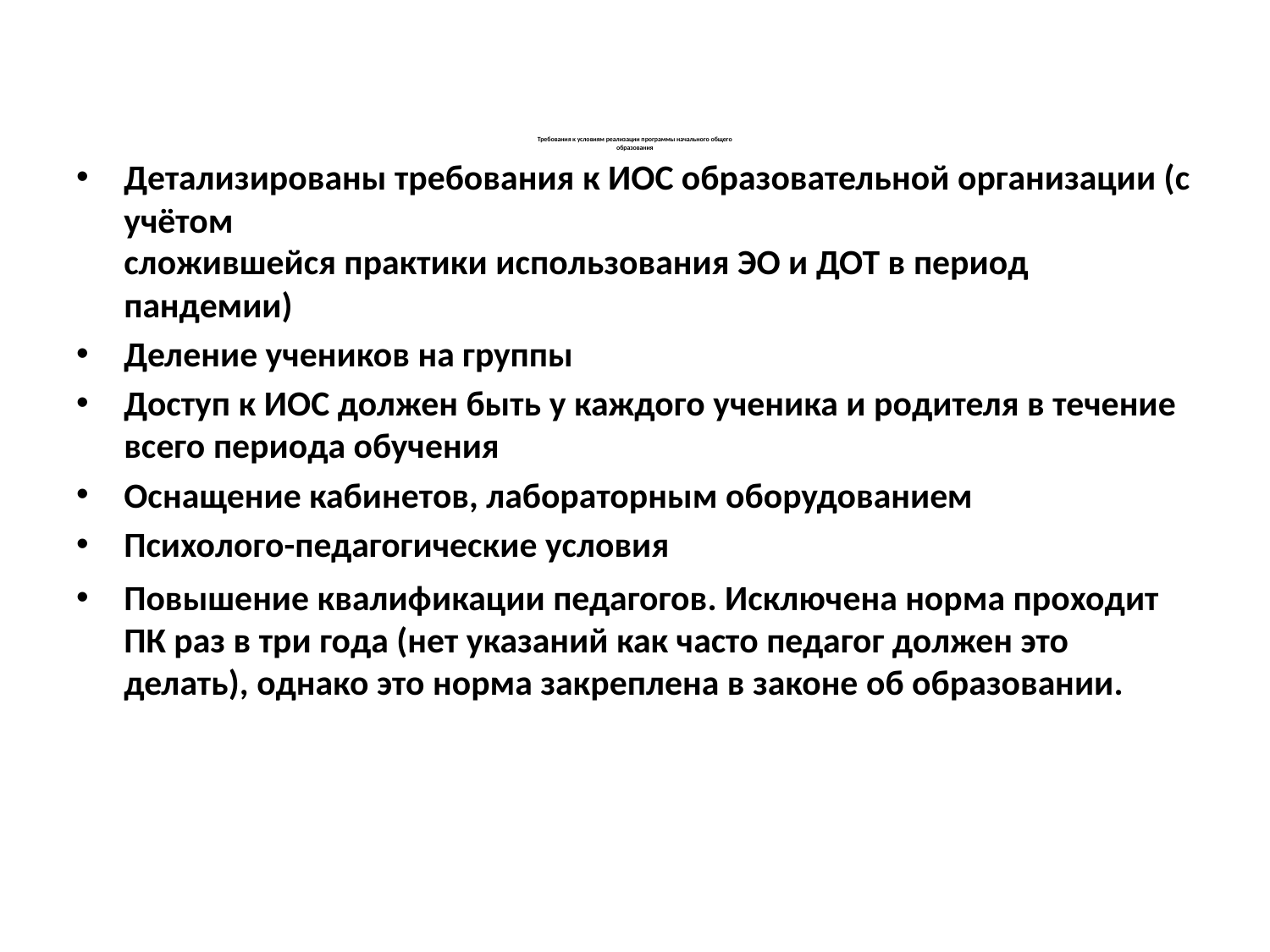

# Требования к условиям реализации программы начального общего образования
Детализированы требования к ИОС образовательной организации (с учётом
сложившейся практики использования ЭО и ДОТ в период пандемии)
Деление учеников на группы
Доступ к ИОС должен быть у каждого ученика и родителя в течение всего периода обучения
Оснащение кабинетов, лабораторным оборудованием
Психолого-педагогические условия
Повышение квалификации педагогов. Исключена норма проходит ПК раз в три года (нет указаний как часто педагог должен это делать), однако это норма закреплена в законе об образовании.